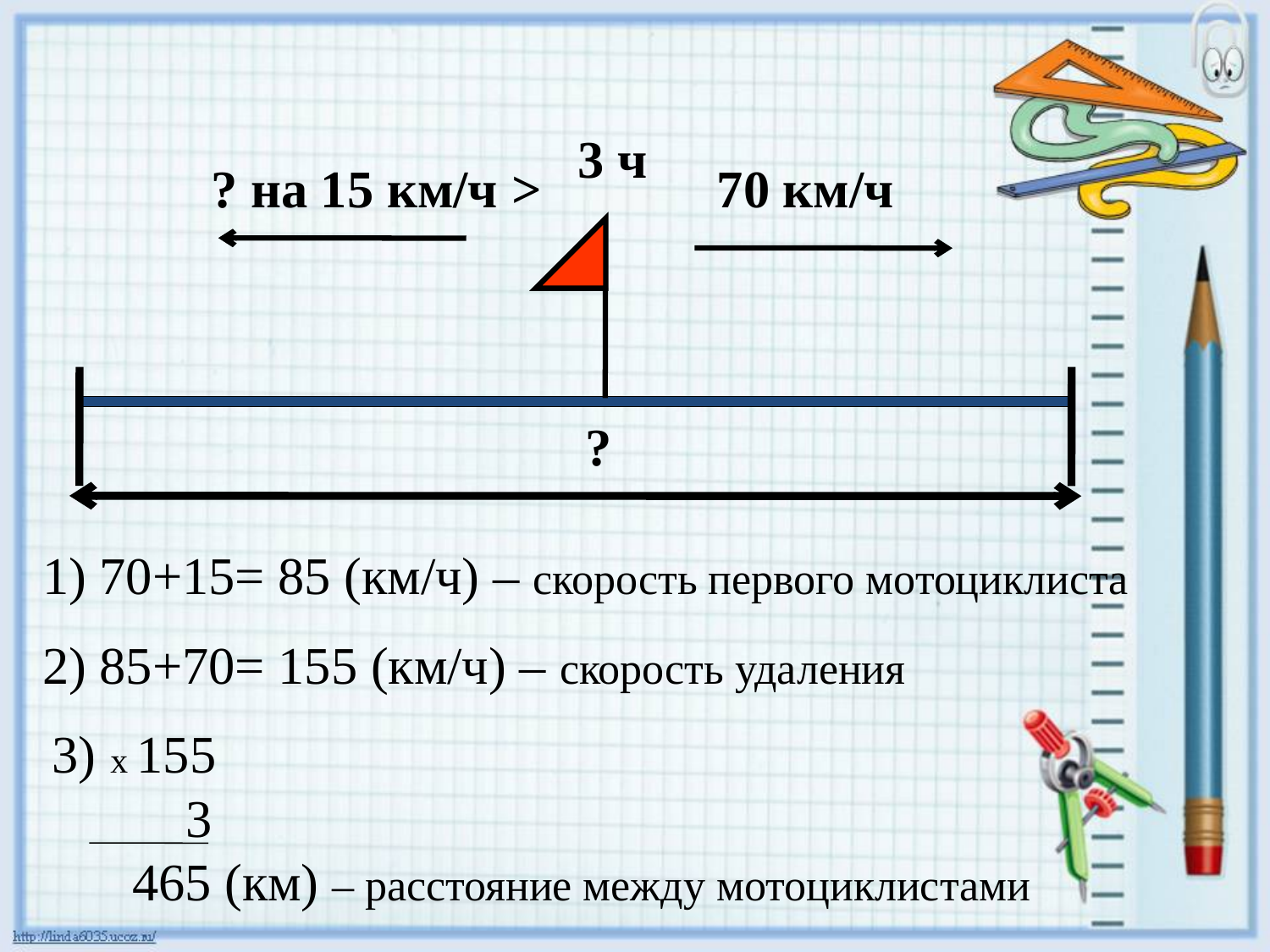

3 ч
? на 15 км/ч >
70 км/ч

     ?
1) 70+15= 85 (км/ч) – скорость первого мотоциклиста
2) 85+70= 155 (км/ч) – скорость удаления
3) х 155
          3
      465 (км) – расстояние между мотоциклистами